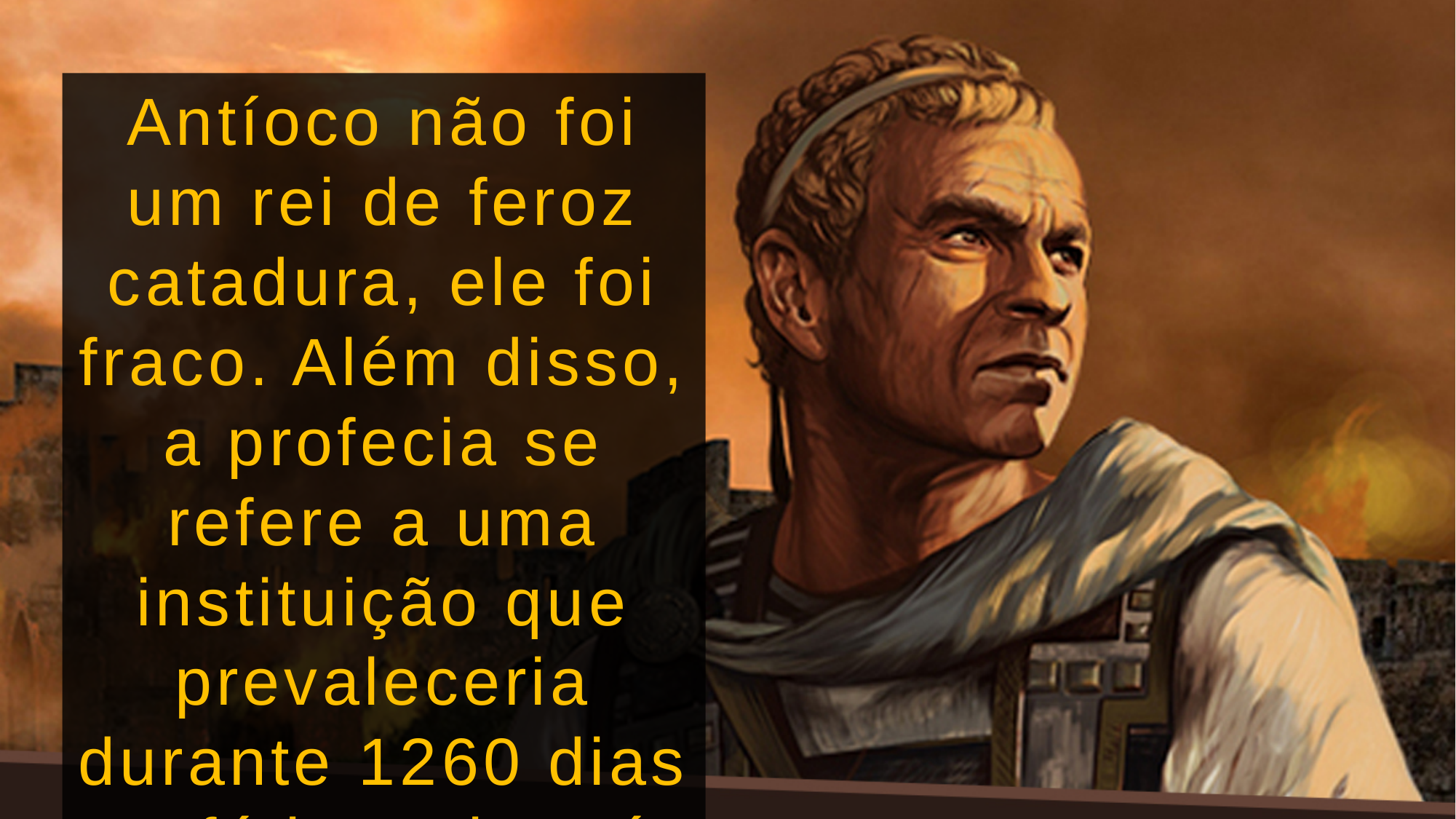

Antíoco não foi um rei de feroz catadura, ele foi fraco. Além disso, a profecia se refere a uma instituição que prevaleceria durante 1260 dias proféticos, isto é, anos. Não pode, portanto, se referir a um indivíduo.